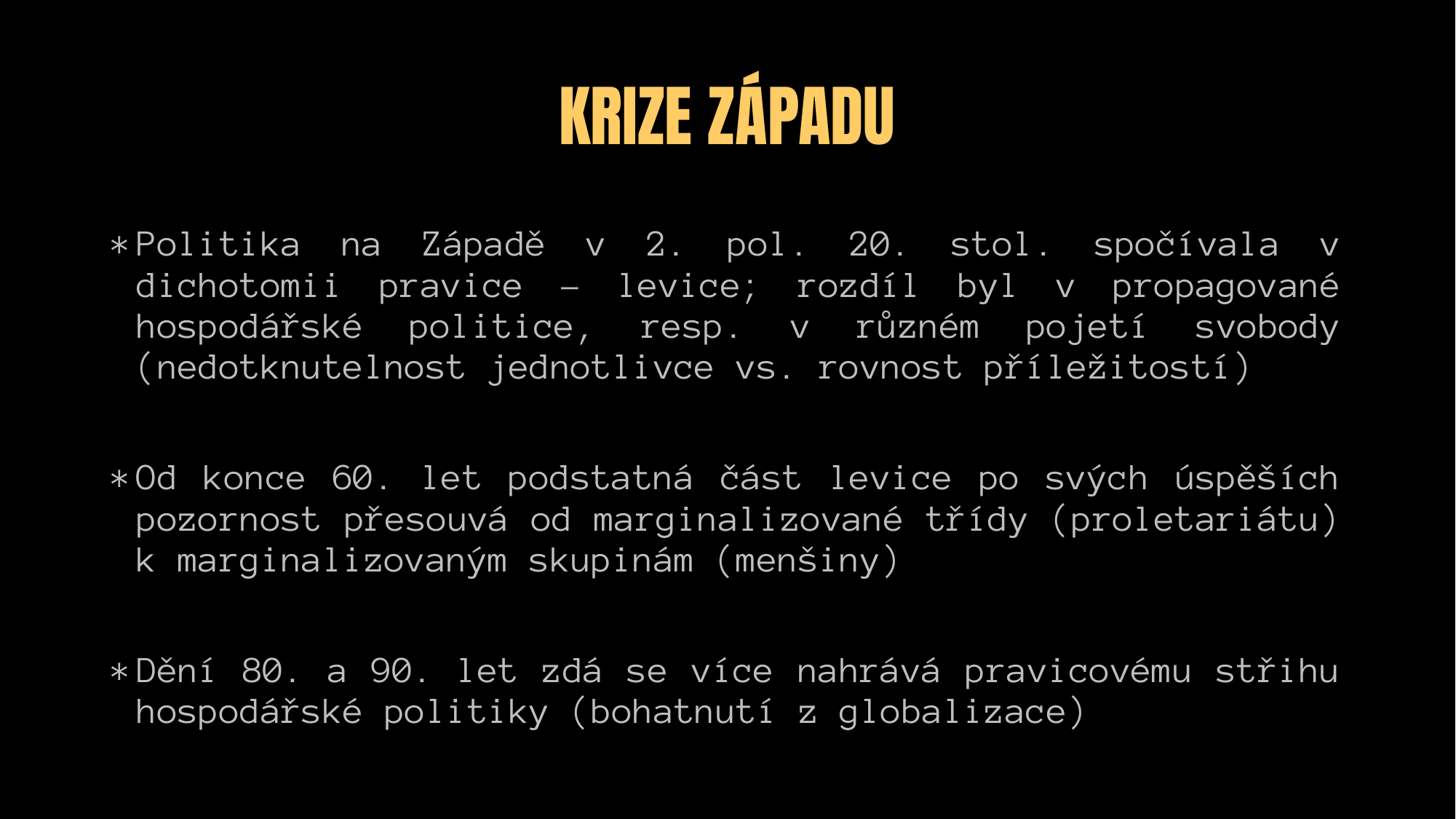

# KRIZE ZÁPADU
Politika na Západě v 2. pol. 20. stol. spočívala v dichotomii pravice – levice; rozdíl byl v propagované hospodářské politice, resp. v různém pojetí svobody (nedotknutelnost jednotlivce vs. rovnost příležitostí)

Od konce 60. let podstatná část levice po svých úspěších pozornost přesouvá od marginalizované třídy (proletariátu) k marginalizovaným skupinám (menšiny)

Dění 80. a 90. let zdá se více nahrává pravicovému střihu hospodářské politiky (bohatnutí z globalizace)